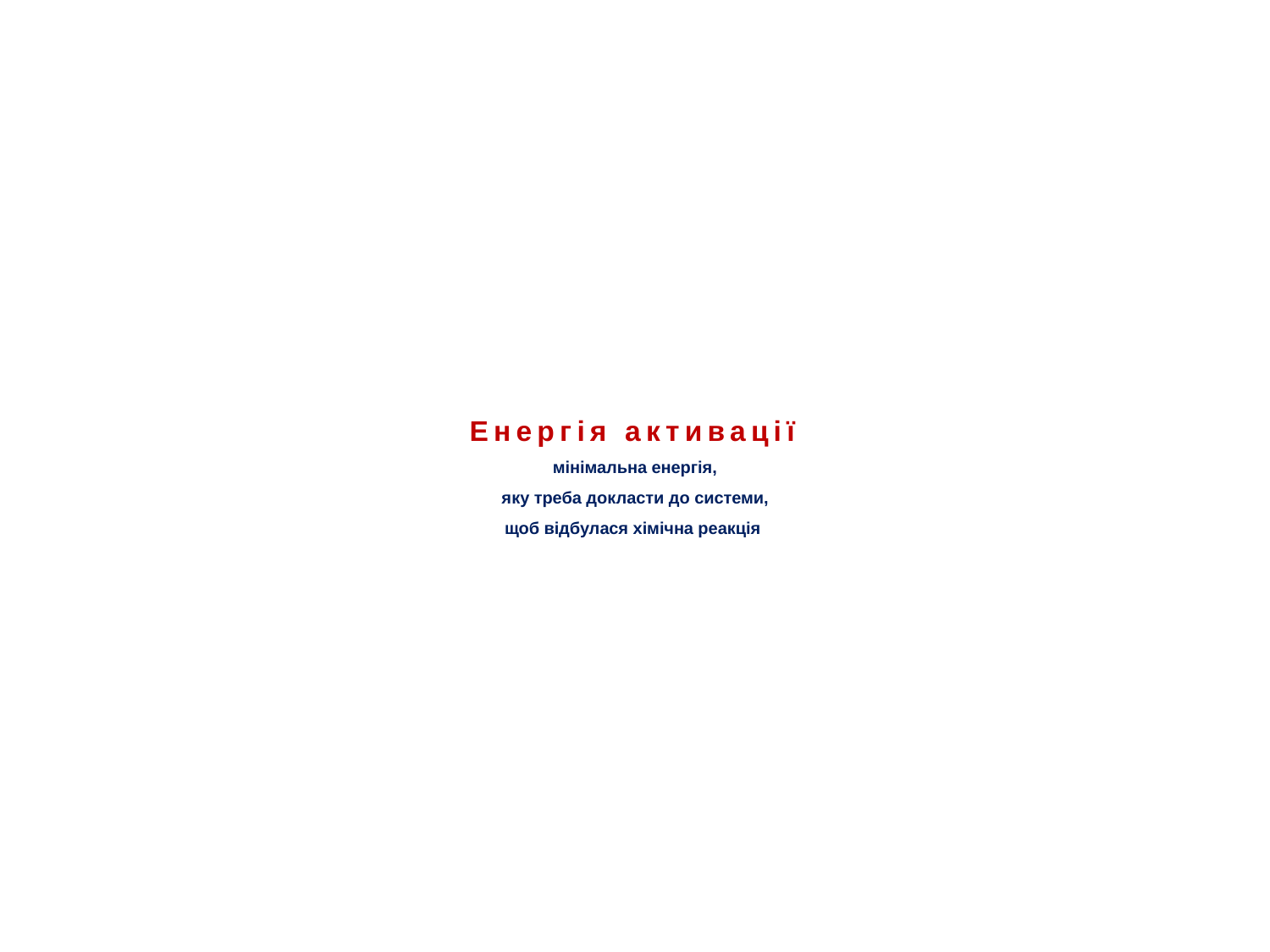

# Енергія активації мінімальна енергія, яку треба докласти до системи, щоб відбулася хімічна реакція